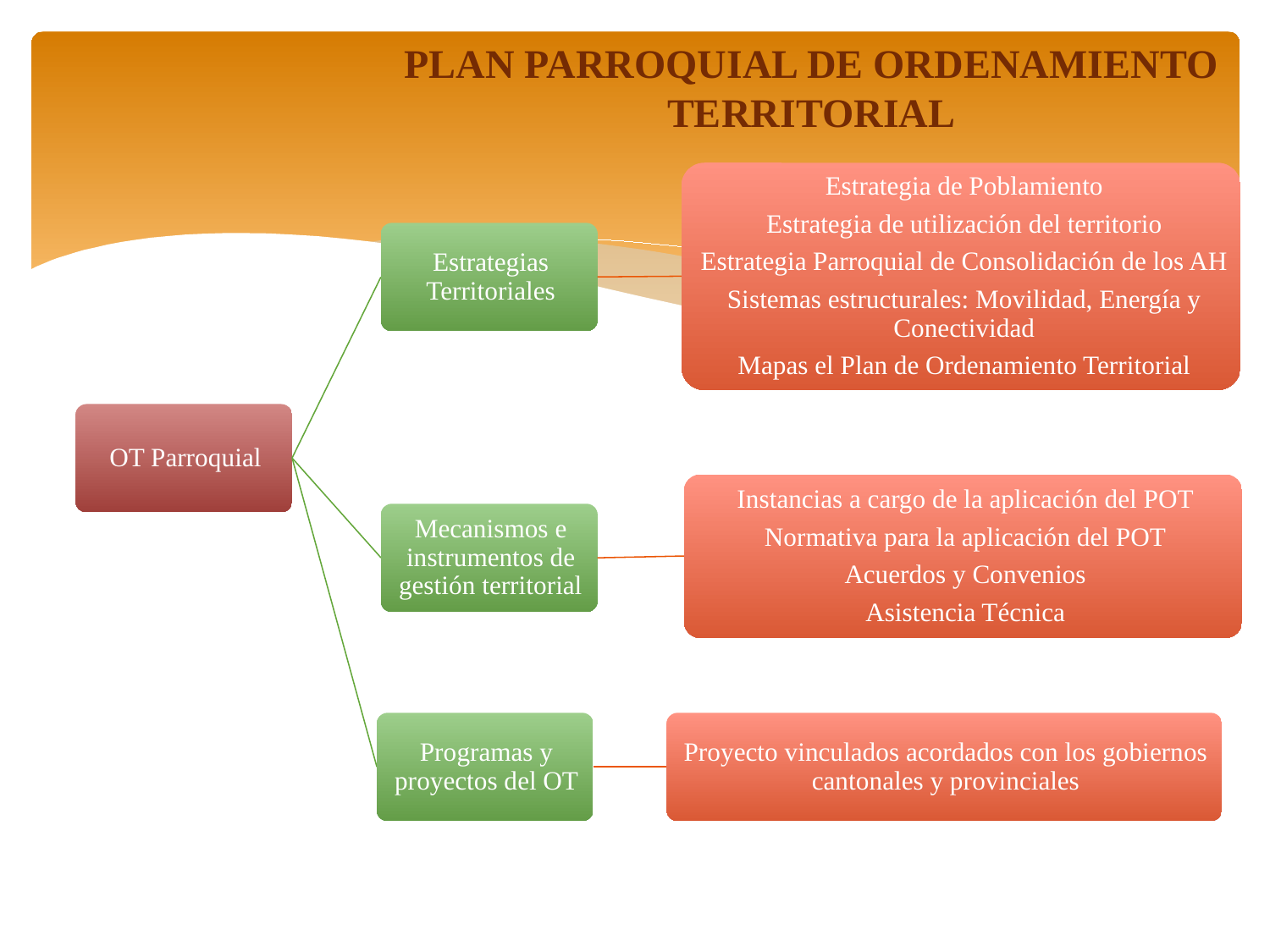

OT Parroquial

Estrategias Territoriales

Estrategia de Poblamiento
Estrategia de utilización del territorio
Estrategia Parroquial de Consolidación de los AH
Sistemas estructurales: Movilidad, Energía y Conectividad
Mapas el Plan de Ordenamiento Territorial

Mecanismos e instrumentos de gestión territorial

Instancias a cargo de la aplicación del POT
Normativa para la aplicación del POT
Acuerdos y Convenios
Asistencia Técnica

Programas y proyectos del OT

Proyecto vinculados acordados con los gobiernos cantonales y provinciales
PLAN PARROQUIAL DE ORDENAMIENTO TERRITORIAL